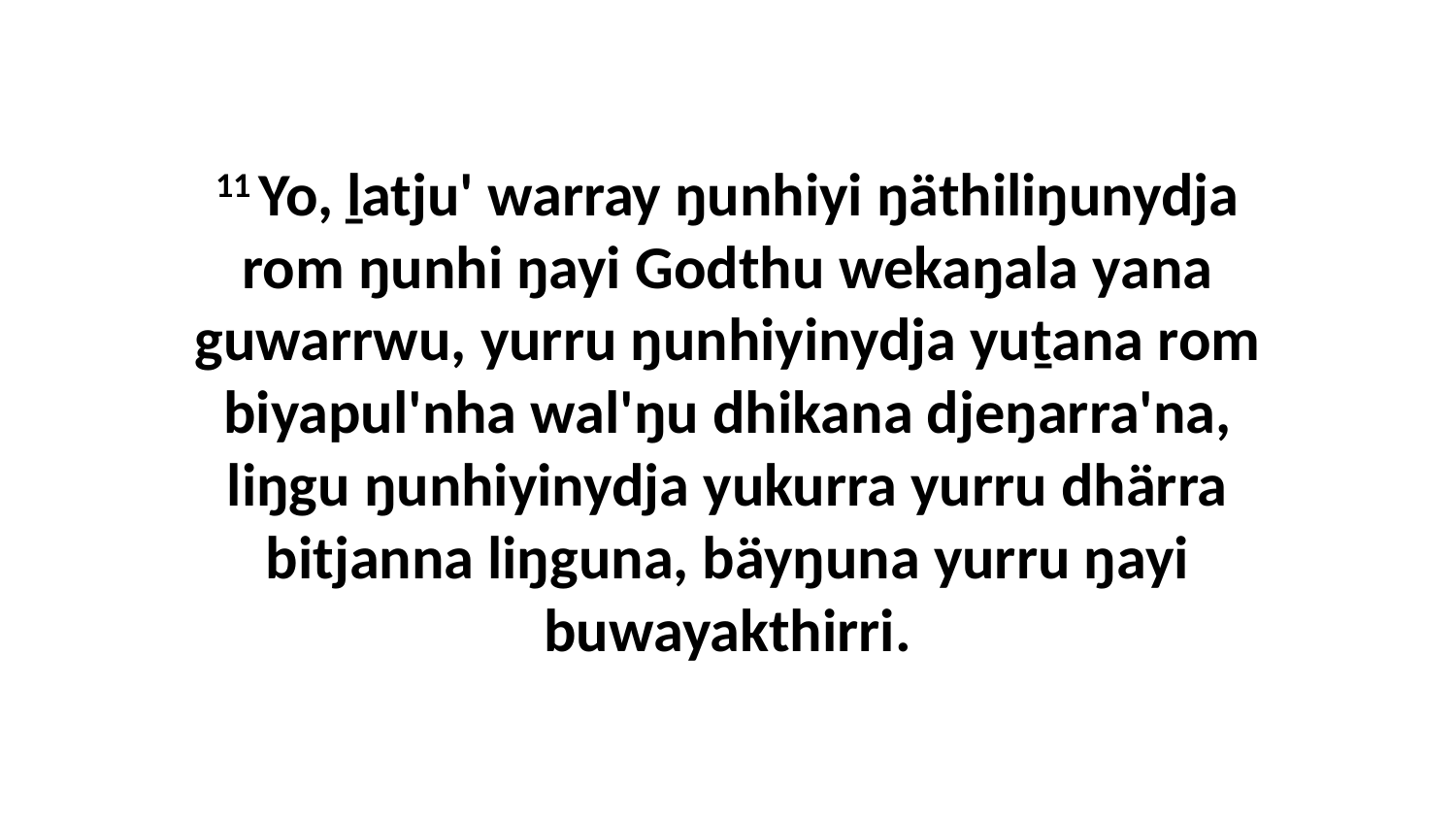

11 Yo, ḻatju' warray ŋunhiyi ŋäthiliŋunydja rom ŋunhi ŋayi Godthu wekaŋala yana guwarrwu, yurru ŋunhiyinydja yuṯana rom biyapul'nha wal'ŋu dhikana djeŋarra'na, liŋgu ŋunhiyinydja yukurra yurru dhärra bitjanna liŋguna, bäyŋuna yurru ŋayi buwayakthirri.